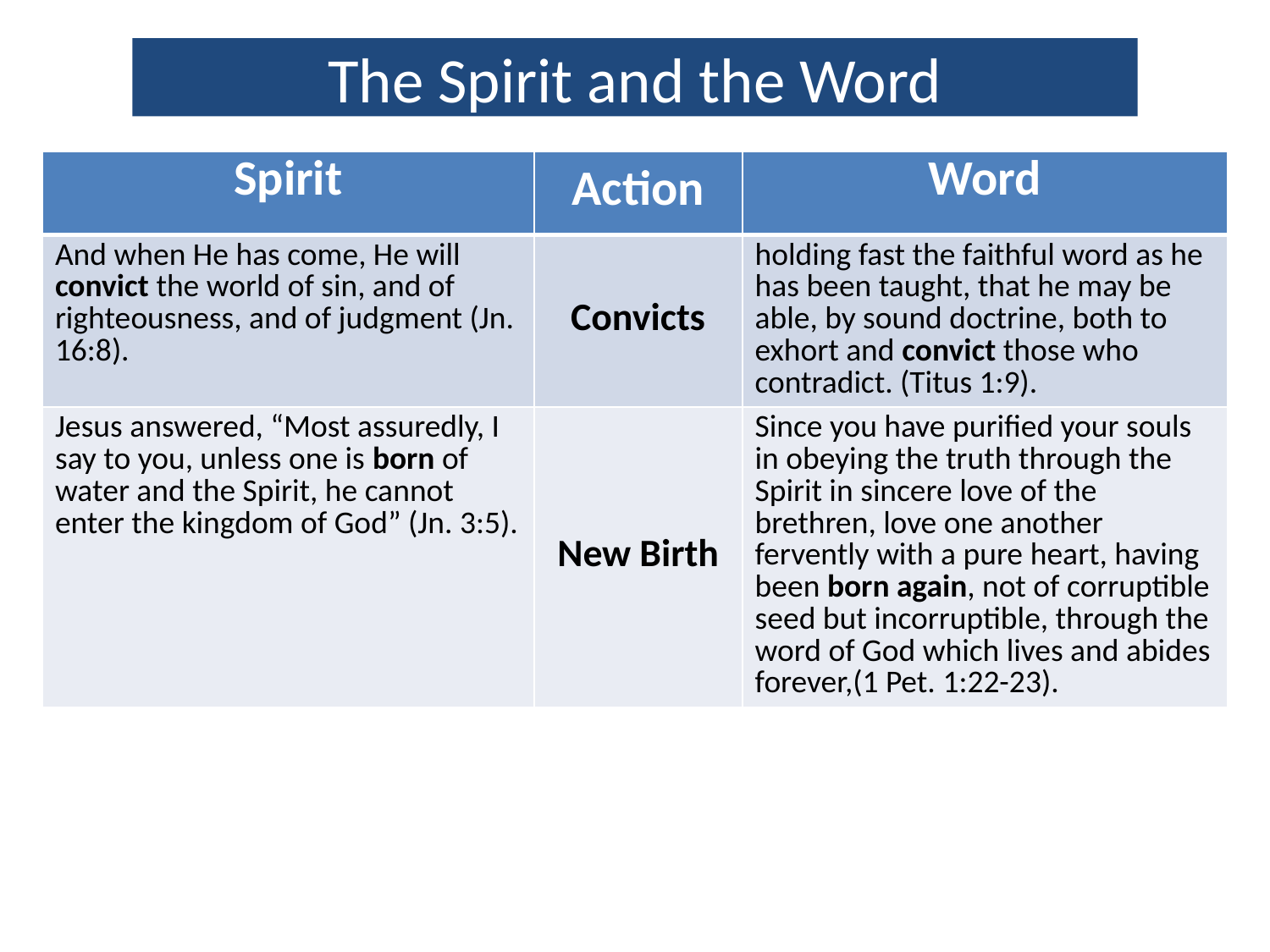

# The Spirit and the Word
| Spirit | Action | Word |
| --- | --- | --- |
| And when He has come, He will convict the world of sin, and of righteousness, and of judgment (Jn. 16:8). | Convicts | holding fast the faithful word as he has been taught, that he may be able, by sound doctrine, both to exhort and convict those who contradict. (Titus 1:9). |
| Jesus answered, “Most assuredly, I say to you, unless one is born of water and the Spirit, he cannot enter the kingdom of God” (Jn. 3:5). | New Birth | Since you have purified your souls in obeying the truth through the Spirit in sincere love of the brethren, love one another fervently with a pure heart, having been born again, not of corruptible seed but incorruptible, through the word of God which lives and abides forever,(1 Pet. 1:22-23). |